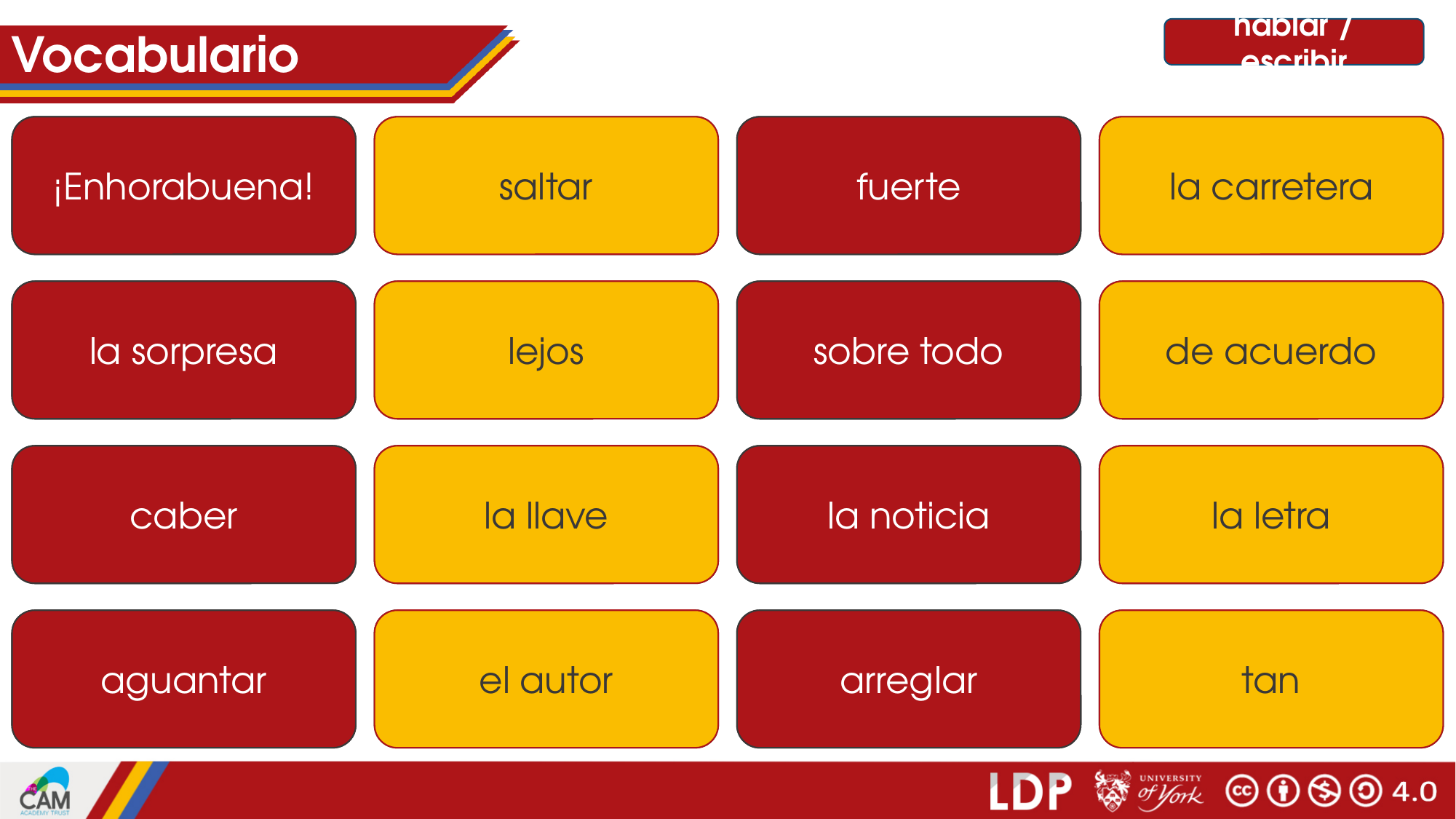

hablar / escribir
# Vocabulario
Congratulations!
¡Enhorabuena!
to jump, hop
saltar
strong
fuerte
highway, road
la carretera
surprise
la sorpresa
far (away)
lejos
especially
sobre todo
ok
de acuerdo
to fit
caber
key
la llave
news
la noticia
letter, lyrics
la letra
to put up with
aguantar
to tidy
arreglar
so (+ adj)
tan
writer, author
el autor